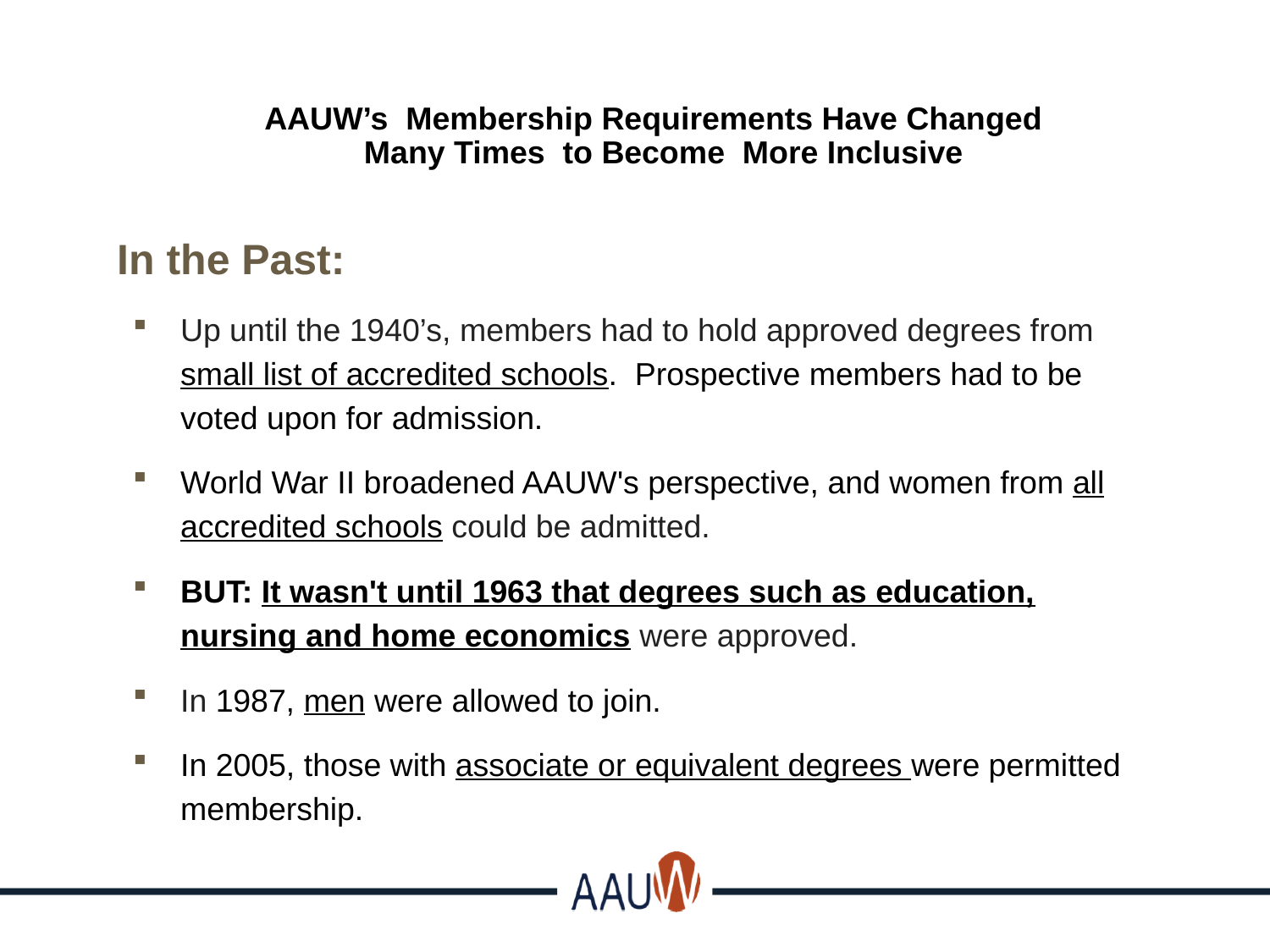

# AAUW’s  Membership Requirements Have Changed Many Times  to Become  More Inclusive

In the Past:
Up until the 1940’s, members had to hold approved degrees from small list of accredited schools.  Prospective members had to be voted upon for admission.
World War II broadened AAUW's perspective, and women from all accredited schools could be admitted.
BUT: It wasn't until 1963 that degrees such as education, nursing and home economics were approved.
In 1987, men were allowed to join.
In 2005, those with associate or equivalent degrees were permitted membership.